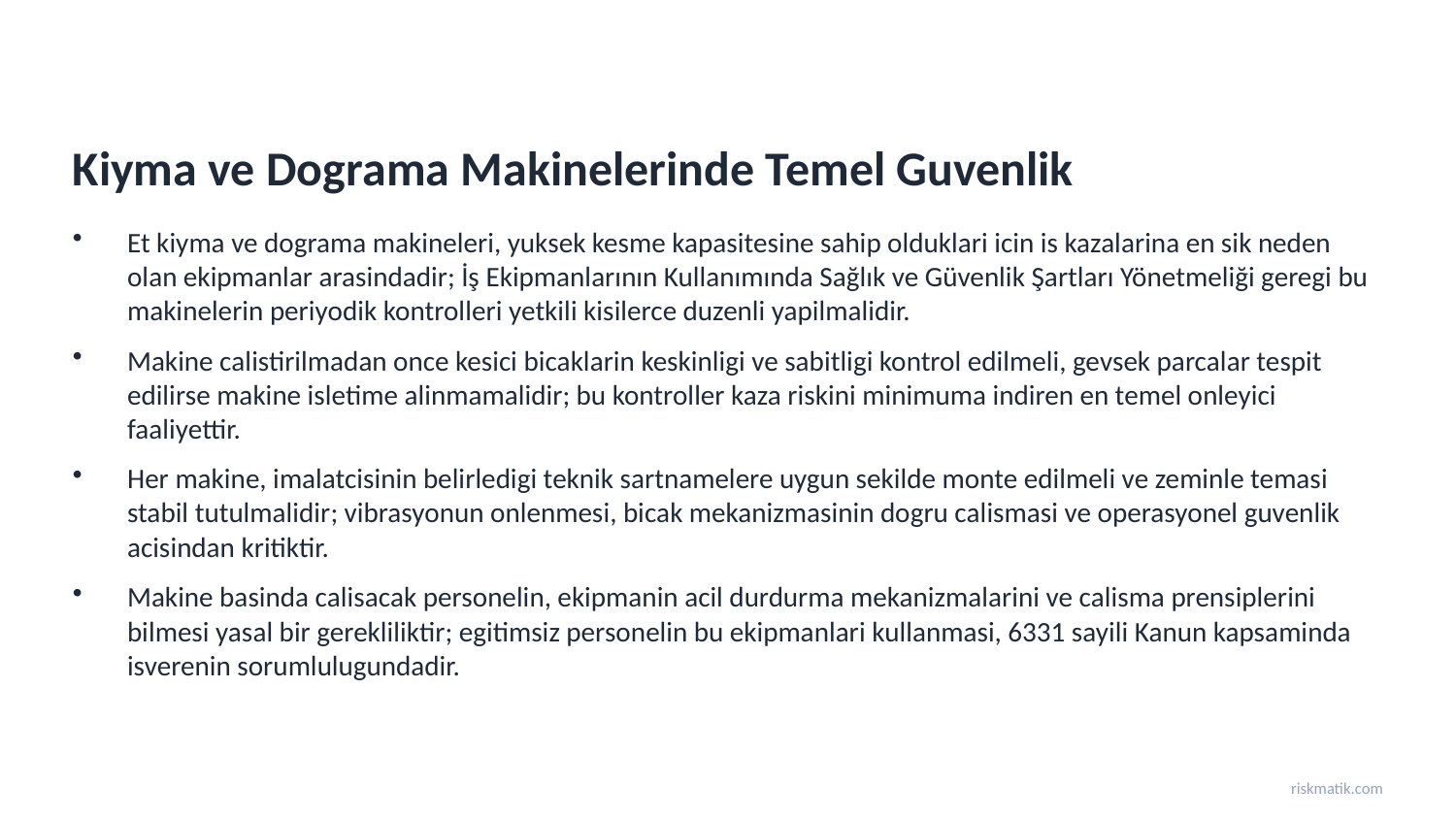

Kiyma ve Dograma Makinelerinde Temel Guvenlik
Et kiyma ve dograma makineleri, yuksek kesme kapasitesine sahip olduklari icin is kazalarina en sik neden olan ekipmanlar arasindadir; İş Ekipmanlarının Kullanımında Sağlık ve Güvenlik Şartları Yönetmeliği geregi bu makinelerin periyodik kontrolleri yetkili kisilerce duzenli yapilmalidir.
Makine calistirilmadan once kesici bicaklarin keskinligi ve sabitligi kontrol edilmeli, gevsek parcalar tespit edilirse makine isletime alinmamalidir; bu kontroller kaza riskini minimuma indiren en temel onleyici faaliyettir.
Her makine, imalatcisinin belirledigi teknik sartnamelere uygun sekilde monte edilmeli ve zeminle temasi stabil tutulmalidir; vibrasyonun onlenmesi, bicak mekanizmasinin dogru calismasi ve operasyonel guvenlik acisindan kritiktir.
Makine basinda calisacak personelin, ekipmanin acil durdurma mekanizmalarini ve calisma prensiplerini bilmesi yasal bir gerekliliktir; egitimsiz personelin bu ekipmanlari kullanmasi, 6331 sayili Kanun kapsaminda isverenin sorumlulugundadir.
riskmatik.com